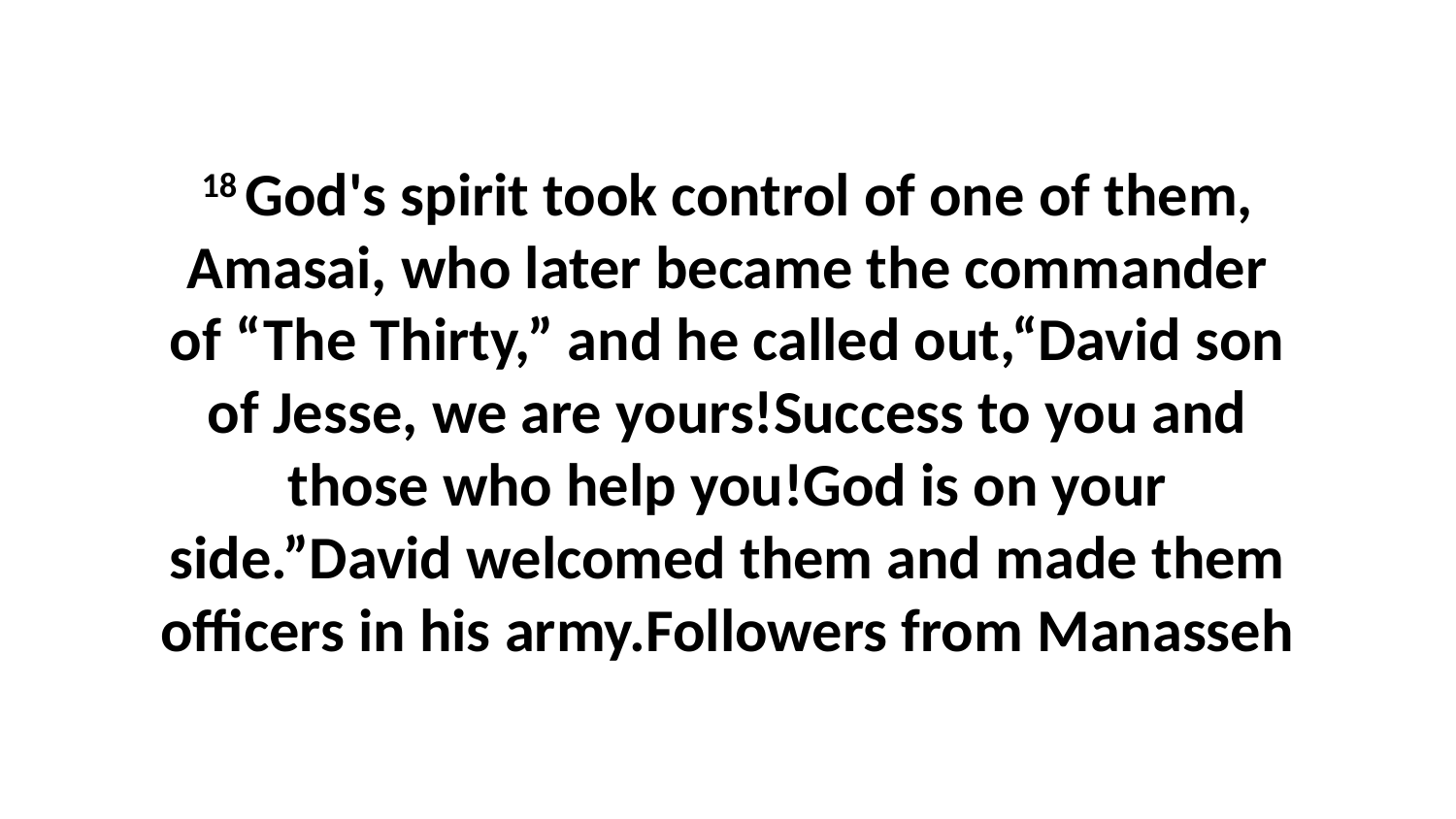

18 God's spirit took control of one of them, Amasai, who later became the commander of “The Thirty,” and he called out,“David son of Jesse, we are yours!Success to you and those who help you!God is on your side.”David welcomed them and made them officers in his army.Followers from Manasseh